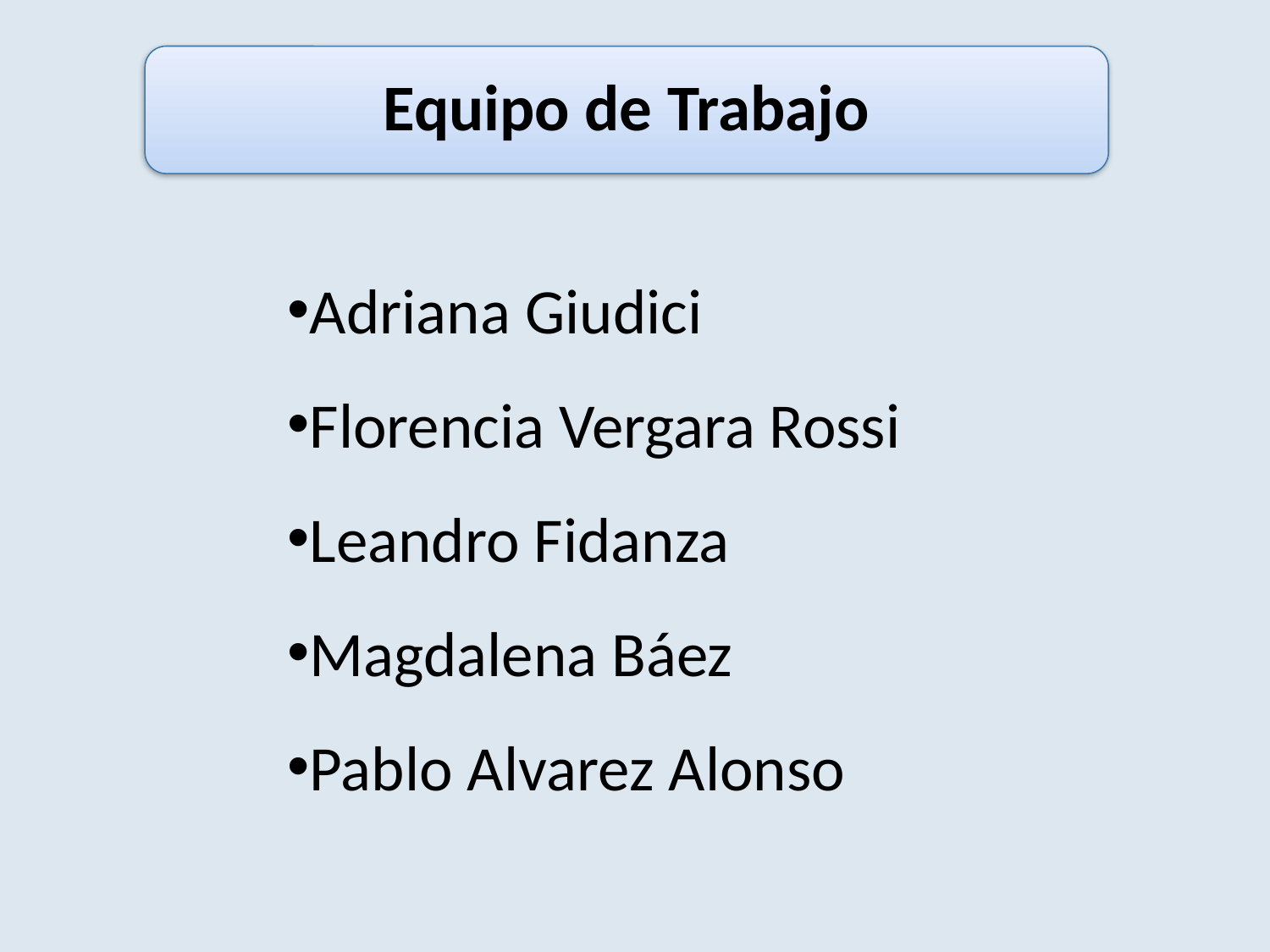

Equipo de Trabajo
Adriana Giudici
Florencia Vergara Rossi
Leandro Fidanza
Magdalena Báez
Pablo Alvarez Alonso